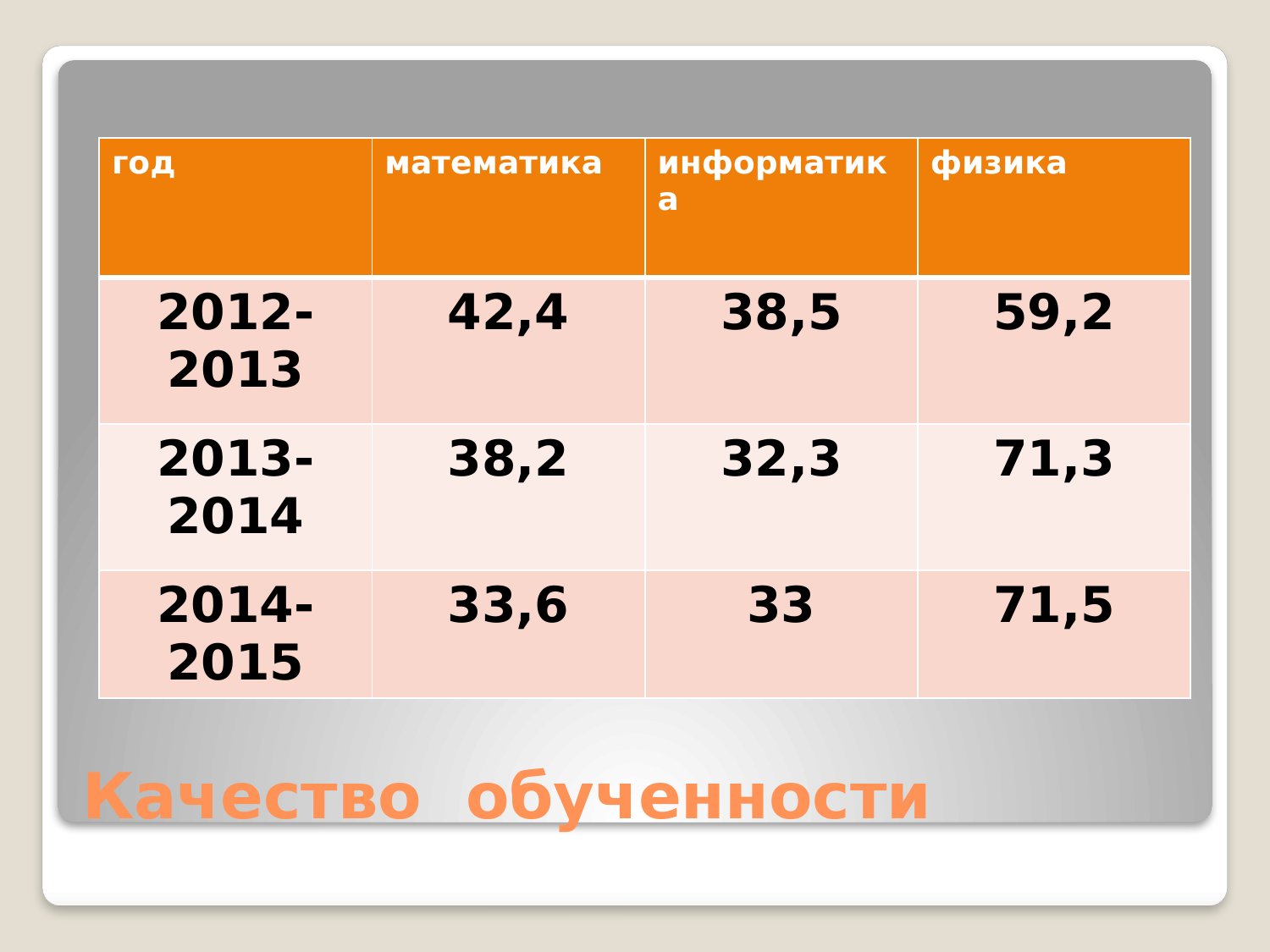

| год | математика | информатика | физика |
| --- | --- | --- | --- |
| 2012-2013 | 42,4 | 38,5 | 59,2 |
| 2013-2014 | 38,2 | 32,3 | 71,3 |
| 2014-2015 | 33,6 | 33 | 71,5 |
# Качество  обученности